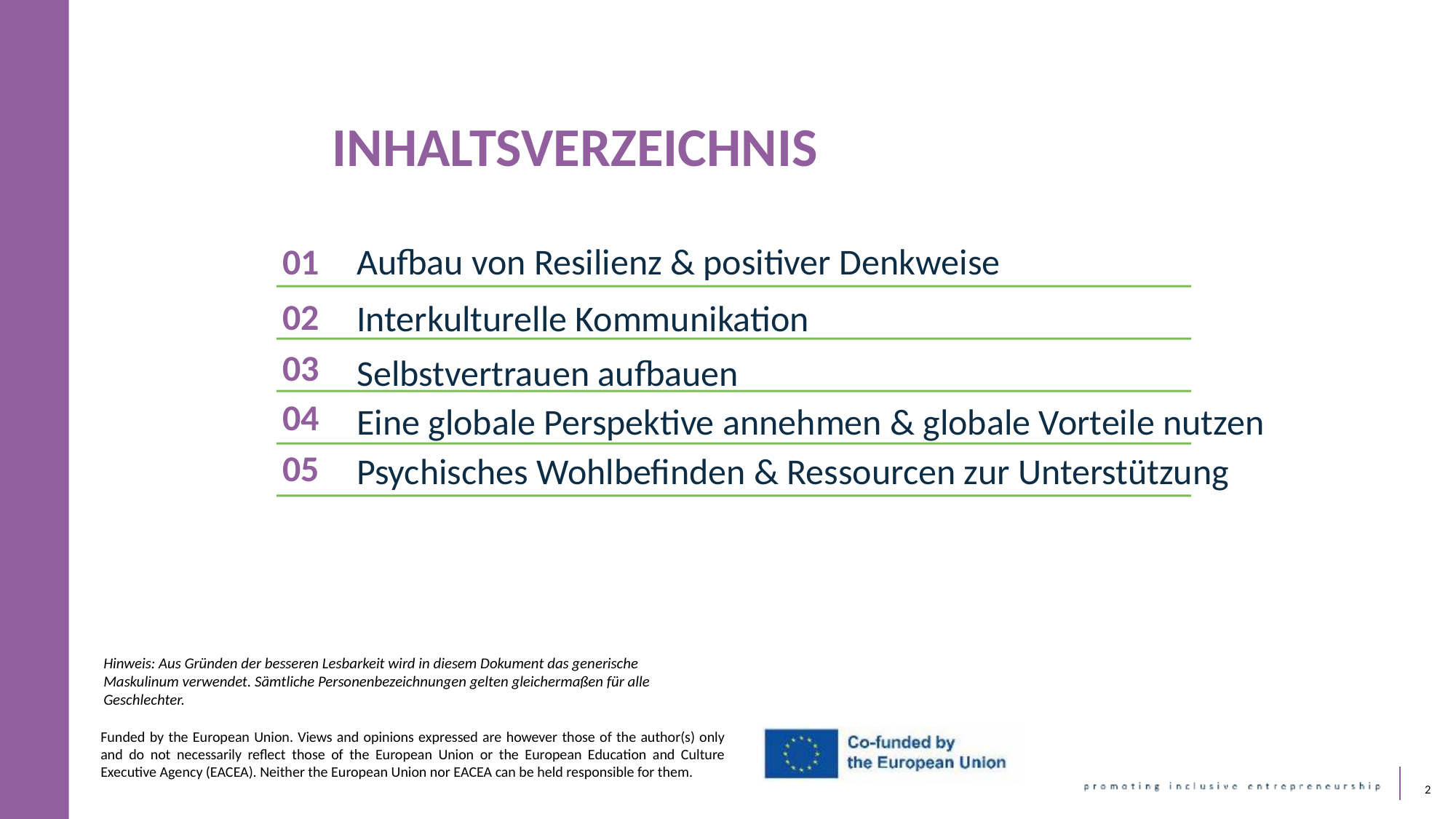

INHALTSVERZEICHNIS
Aufbau von Resilienz & positiver Denkweise
01
Interkulturelle Kommunikation
02
Selbstvertrauen aufbauen
03
Eine globale Perspektive annehmen & globale Vorteile nutzen
04
Psychisches Wohlbefinden & Ressourcen zur Unterstützung
05
Hinweis: Aus Gründen der besseren Lesbarkeit wird in diesem Dokument das generische Maskulinum verwendet. Sämtliche Personenbezeichnungen gelten gleichermaßen für alle Geschlechter.

2